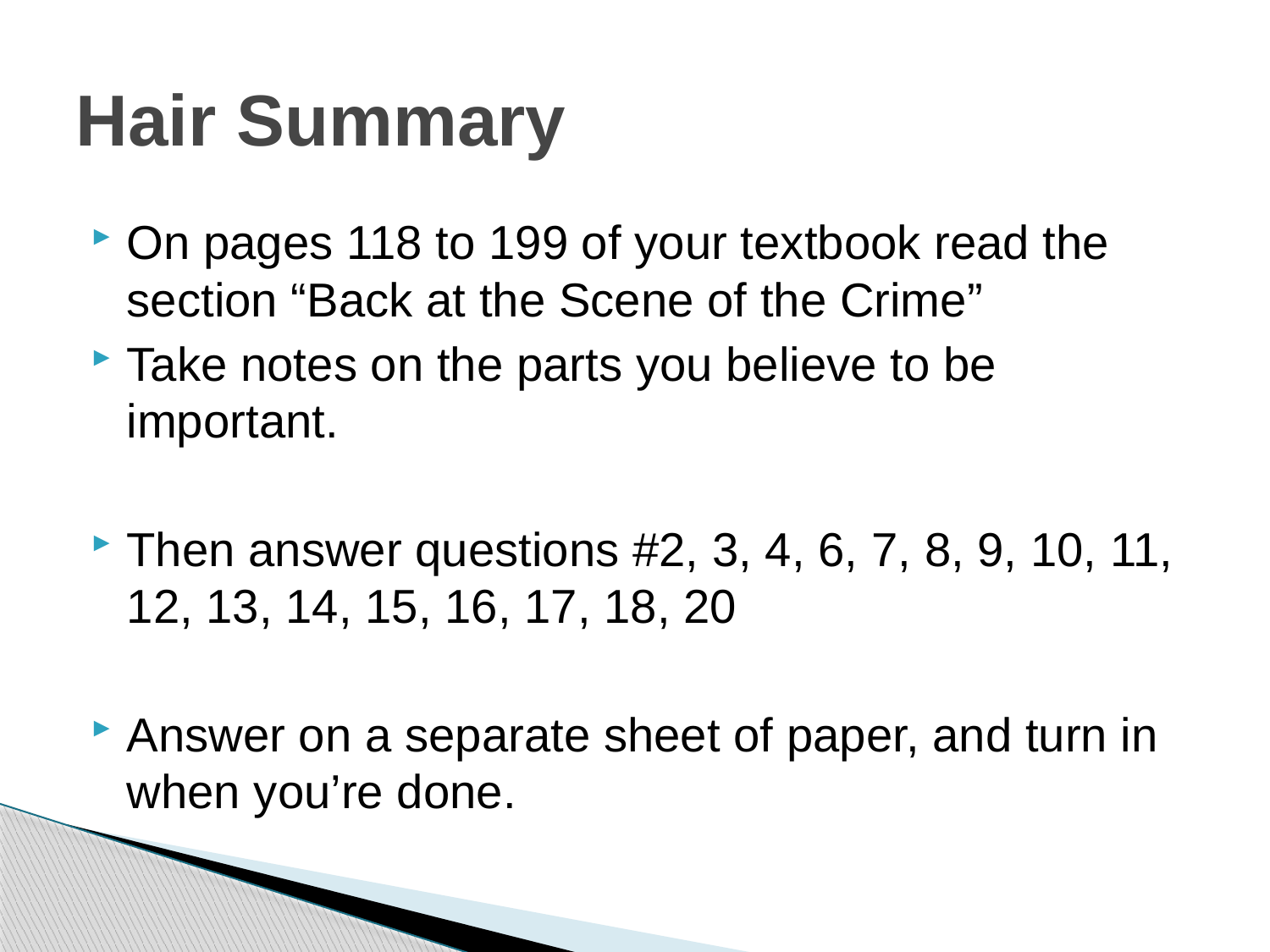

# Hair Summary
On pages 118 to 199 of your textbook read the section “Back at the Scene of the Crime”
Take notes on the parts you believe to be important.

Then answer questions #2, 3, 4, 6, 7, 8, 9, 10, 11, 12, 13, 14, 15, 16, 17, 18, 20

Answer on a separate sheet of paper, and turn in when you’re done.